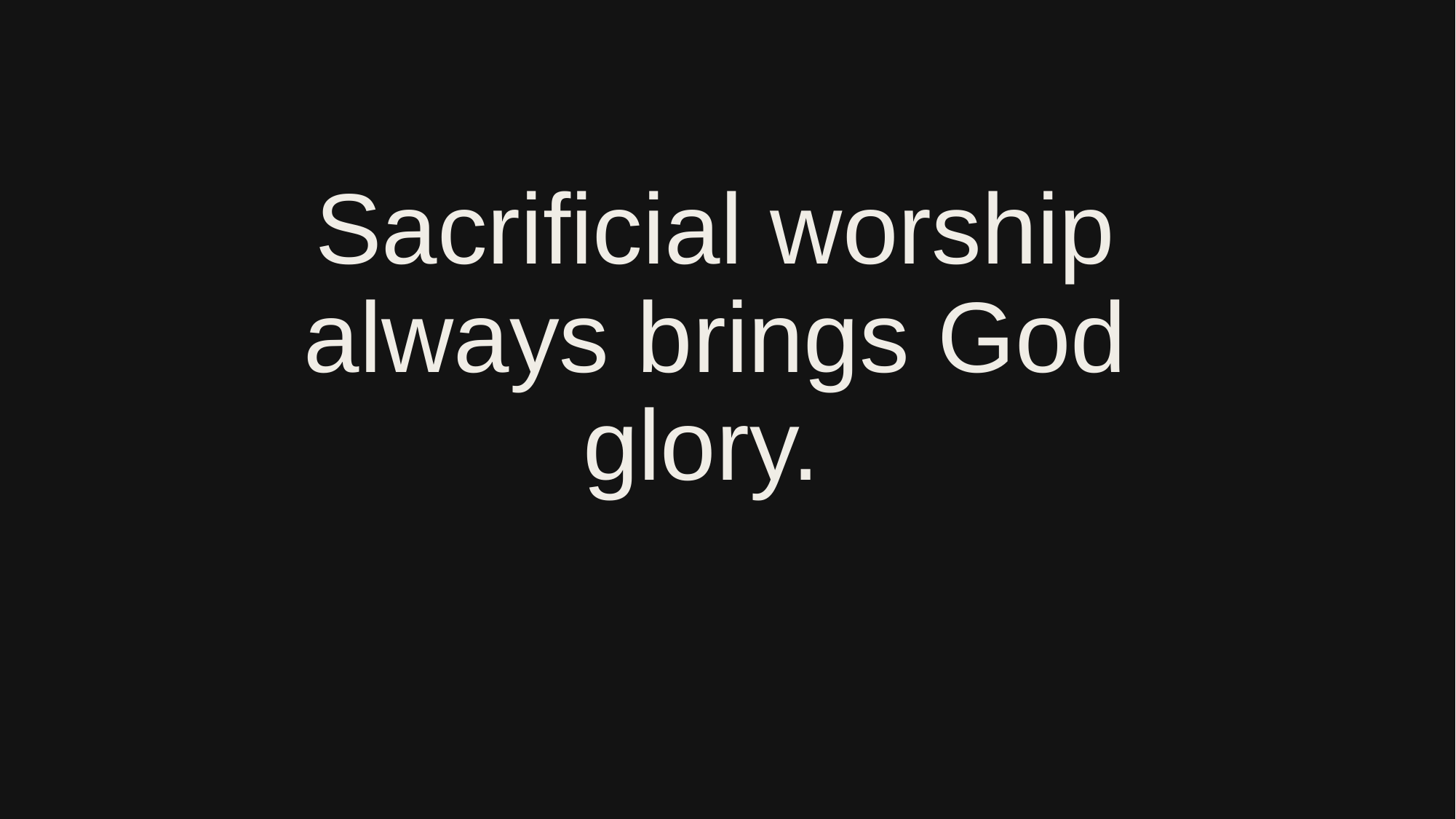

# Sacrificial worship always brings God glory.